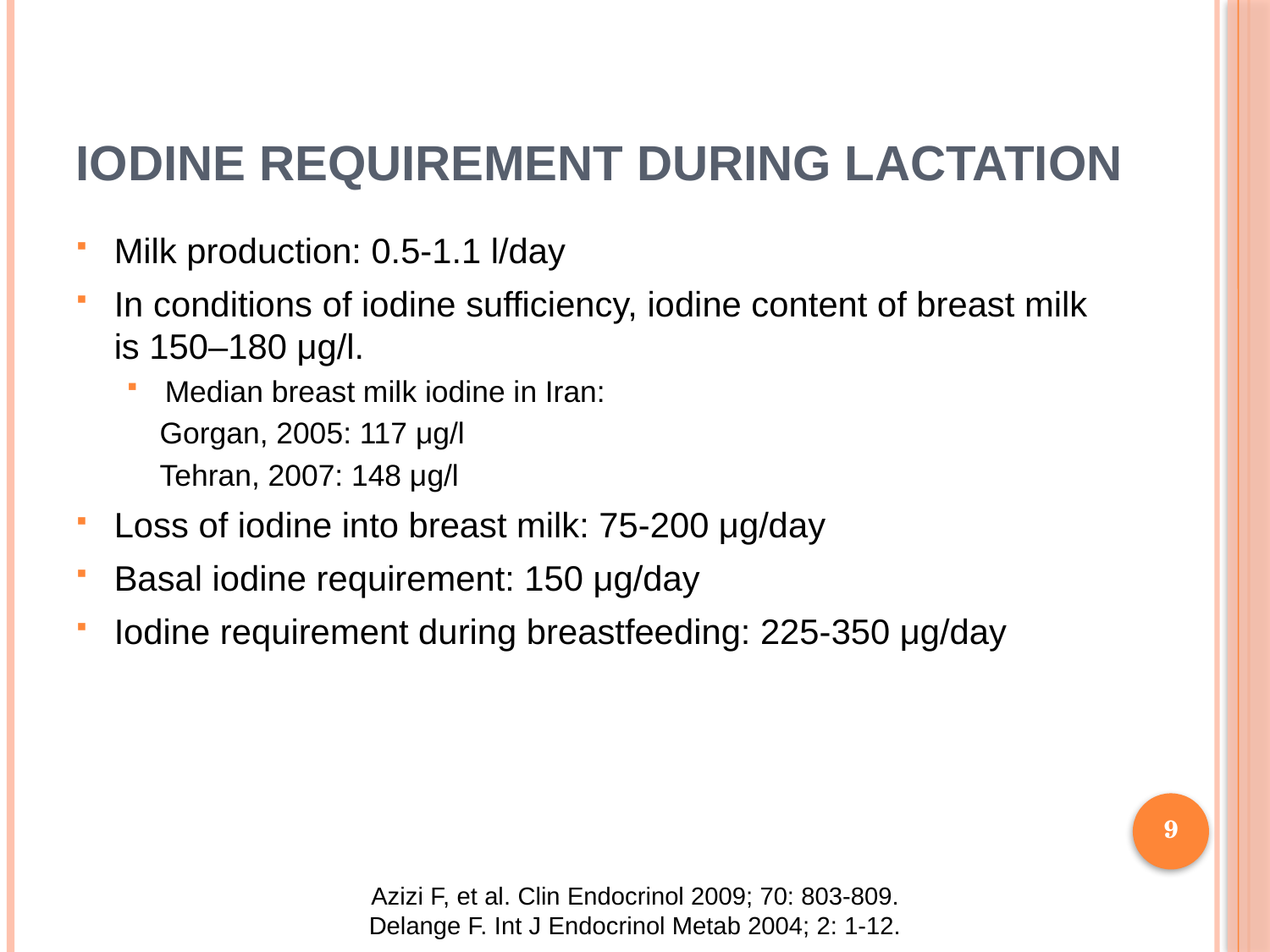

# Iodine Requirement during Lactation
Milk production: 0.5-1.1 l/day
In conditions of iodine sufficiency, iodine content of breast milk is 150–180 μg/l.
Median breast milk iodine in Iran:
    Gorgan, 2005: 117 μg/l
    Tehran, 2007: 148 μg/l
Loss of iodine into breast milk: 75-200 μg/day
Basal iodine requirement: 150 μg/day
Iodine requirement during breastfeeding: 225-350 μg/day

9
Azizi F, et al. Clin Endocrinol 2009; 70: 803-809.
Delange F. Int J Endocrinol Metab 2004; 2: 1-12.